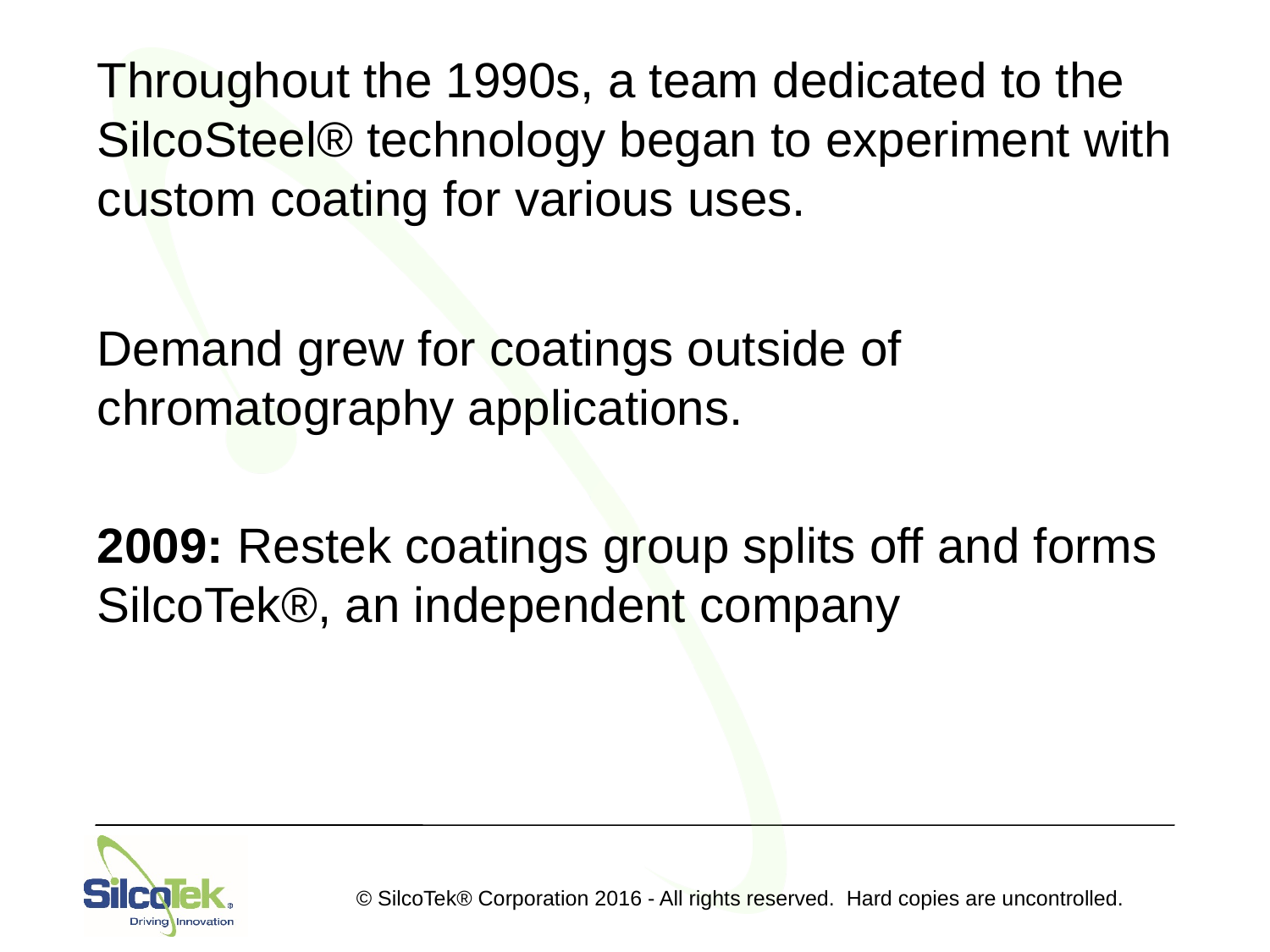

Throughout the 1990s, a team dedicated to the SilcoSteel® technology began to experiment with custom coating for various uses.

Demand grew for coatings outside of chromatography applications.
2009: Restek coatings group splits off and forms SilcoTek®, an independent company
© SilcoTek® Corporation 2016 - All rights reserved.  Hard copies are uncontrolled.